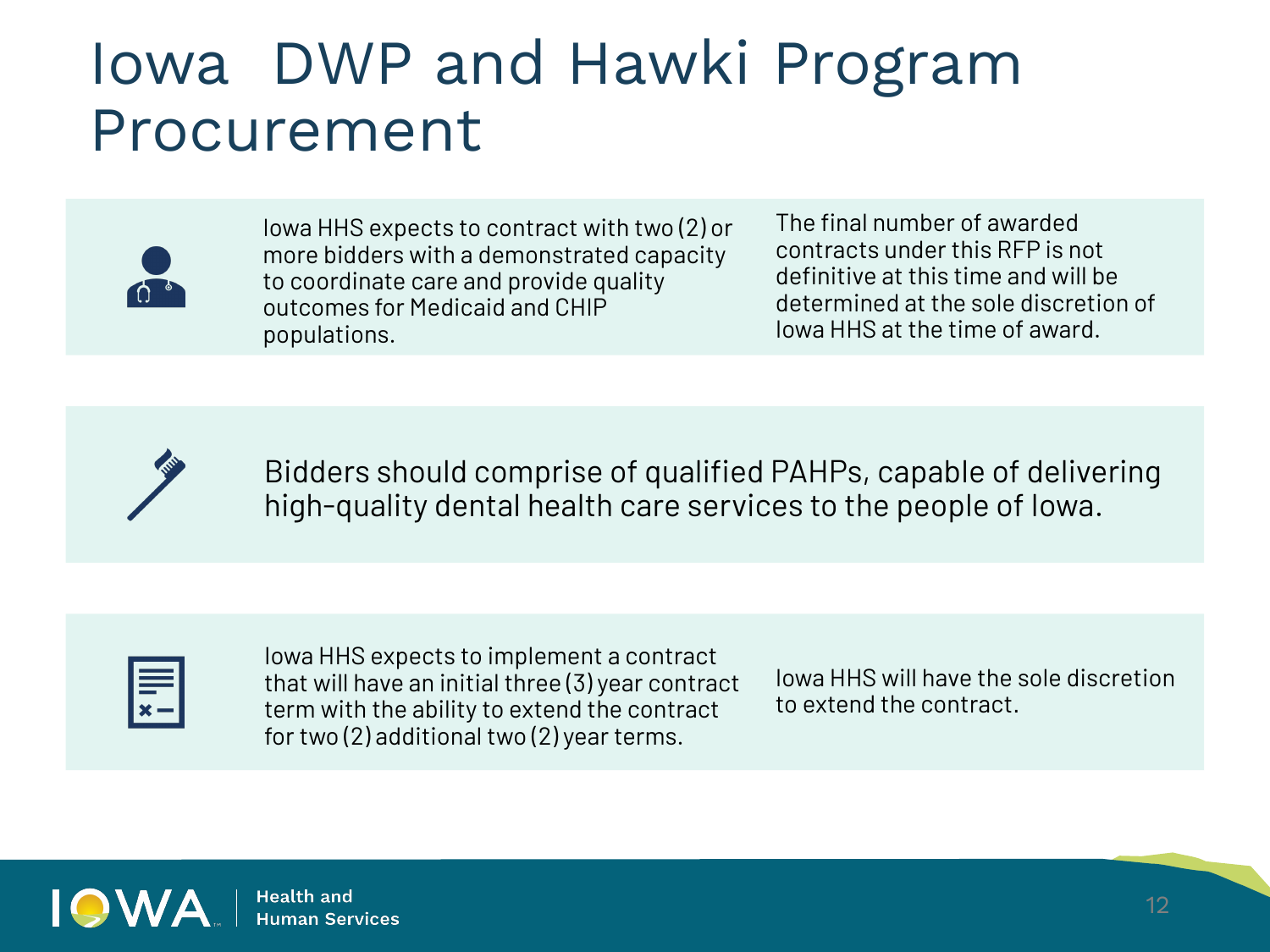

# Iowa  DWP and Hawki Program Procurement
Iowa HHS expects to contract with two (2) or more bidders with a demonstrated capacity to coordinate care and provide quality outcomes for Medicaid and CHIP populations.
The final number of awarded contracts under this RFP is not definitive at this time and will be determined at the sole discretion of Iowa HHS at the time of award.
Bidders should comprise of qualified PAHPs, capable of delivering high-quality dental health care services to the people of Iowa.
Iowa HHS expects to implement a contract that will have an initial three (3) year contract term with the ability to extend the contract for two (2) additional two (2) year terms.
Iowa HHS will have the sole discretion to extend the contract.
12